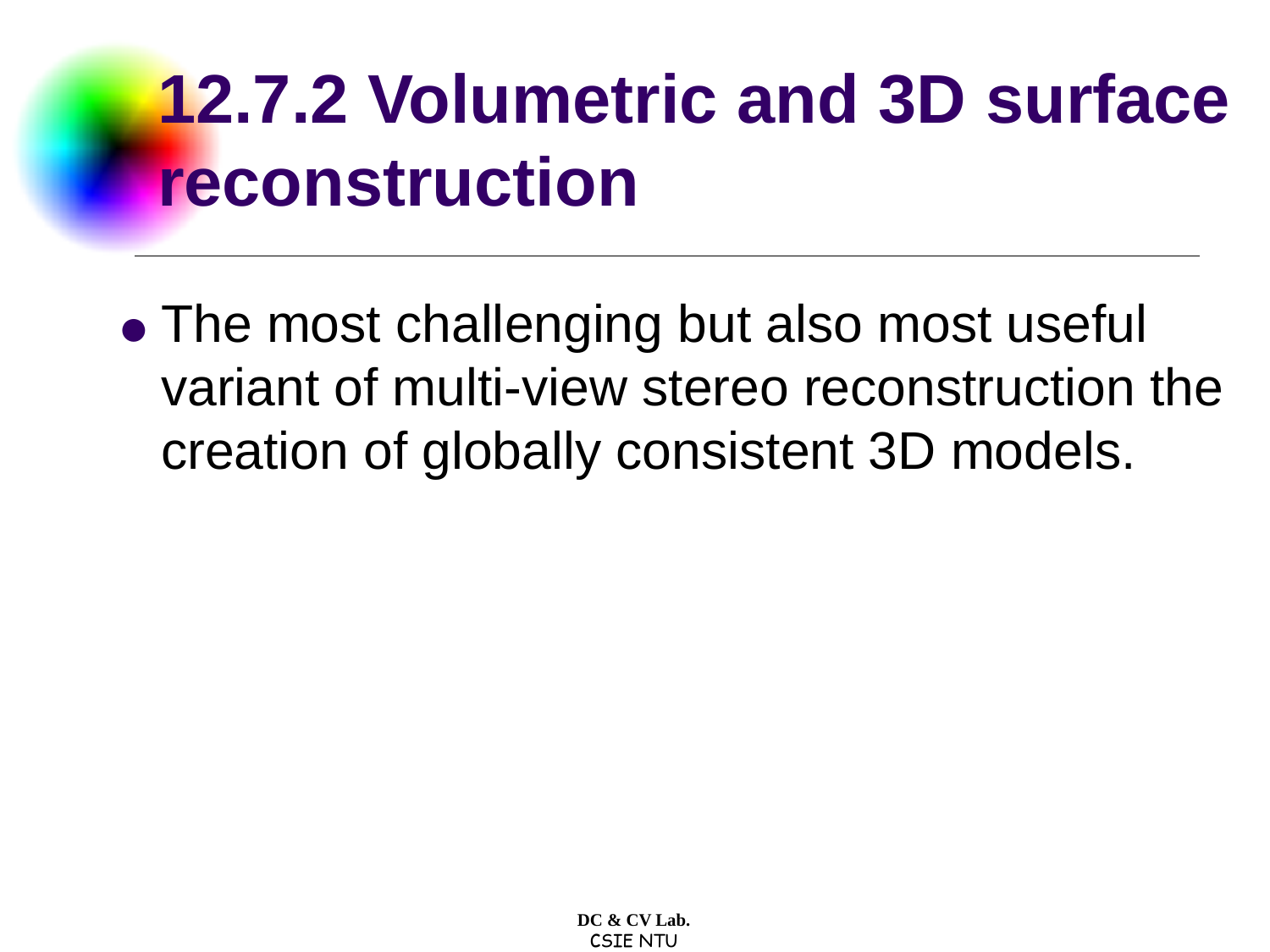

# 12.7.2 Volumetric and 3D surface reconstruction
The most challenging but also most useful variant of multi-view stereo reconstruction the creation of globally consistent 3D models.

DC & CV Lab.
CSIE NTU